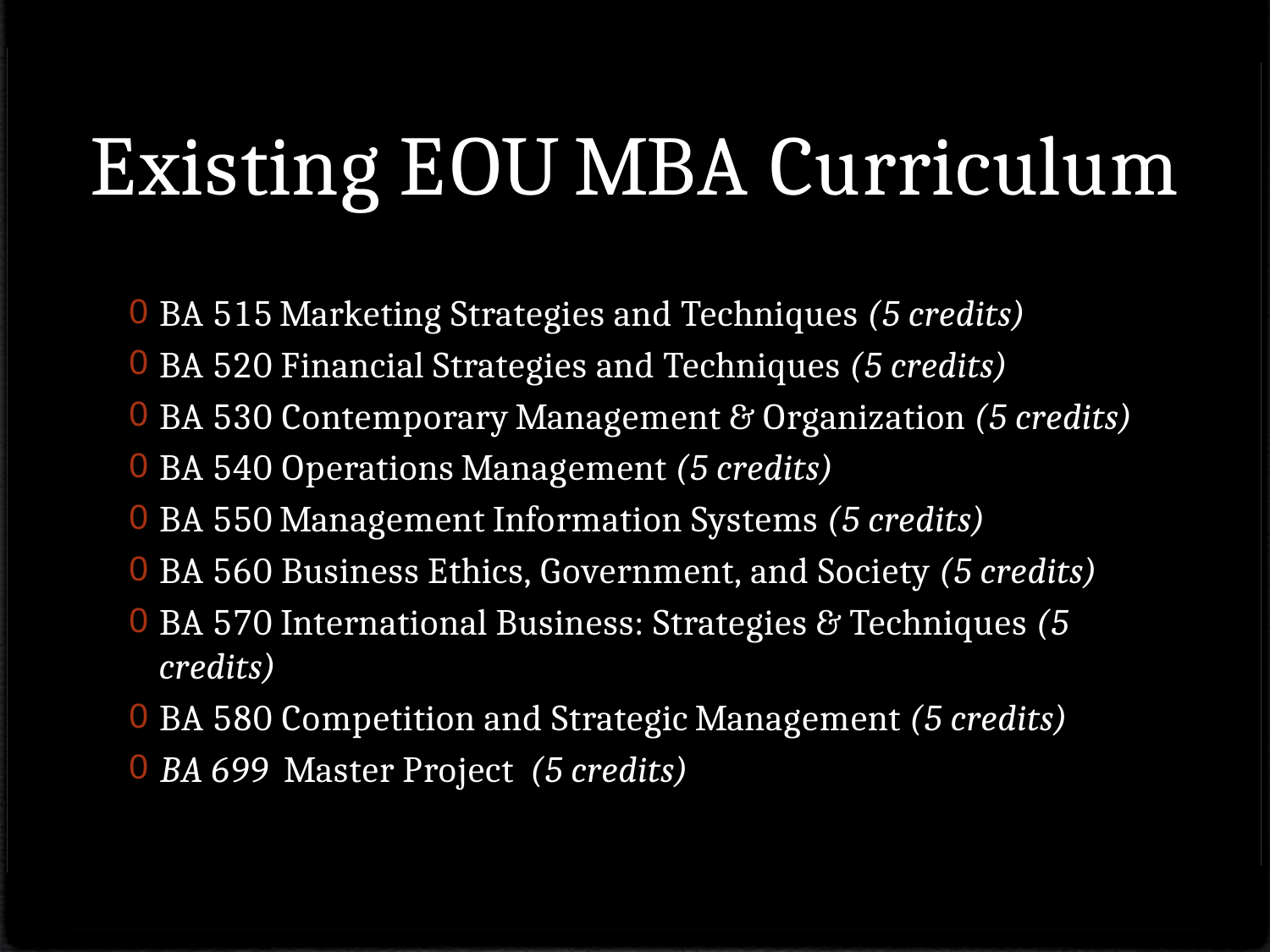

# Existing EOU MBA Curriculum
BA 515 Marketing Strategies and Techniques (5 credits)
BA 520 Financial Strategies and Techniques (5 credits)
BA 530 Contemporary Management & Organization (5 credits)
BA 540 Operations Management (5 credits)
BA 550 Management Information Systems (5 credits)
BA 560 Business Ethics, Government, and Society (5 credits)
BA 570 International Business: Strategies & Techniques (5 credits)
BA 580 Competition and Strategic Management (5 credits)
BA 699  Master Project  (5 credits)